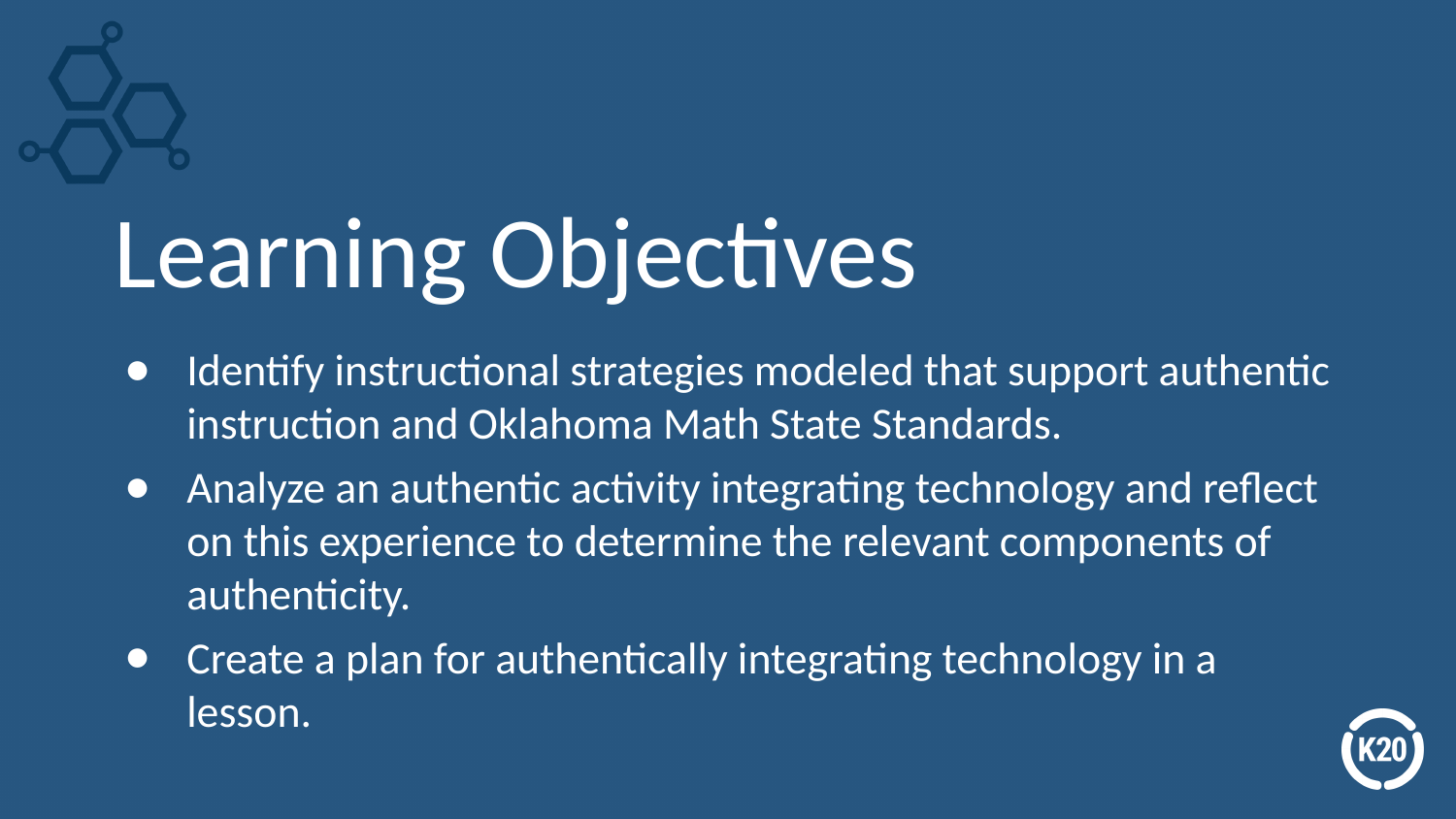

# Learning Objectives
Identify instructional strategies modeled that support authentic instruction and Oklahoma Math State Standards.
Analyze an authentic activity integrating technology and reflect on this experience to determine the relevant components of authenticity.
Create a plan for authentically integrating technology in a lesson.